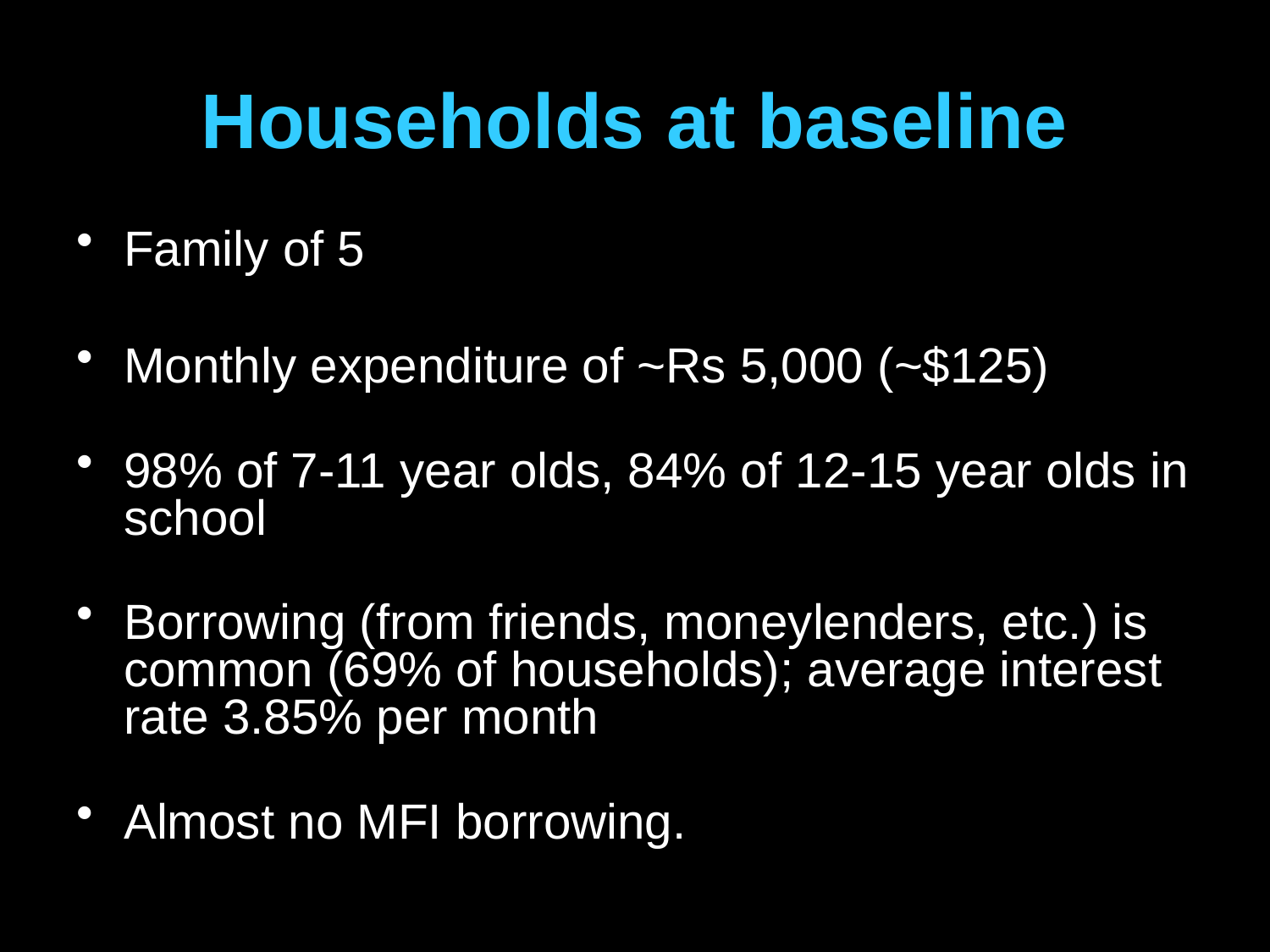

# Households at baseline
Family of 5
Monthly expenditure of ~Rs 5,000 (~$125)
98% of 7-11 year olds, 84% of 12-15 year olds in school
Borrowing (from friends, moneylenders, etc.) is common (69% of households); average interest rate 3.85% per month
Almost no MFI borrowing.